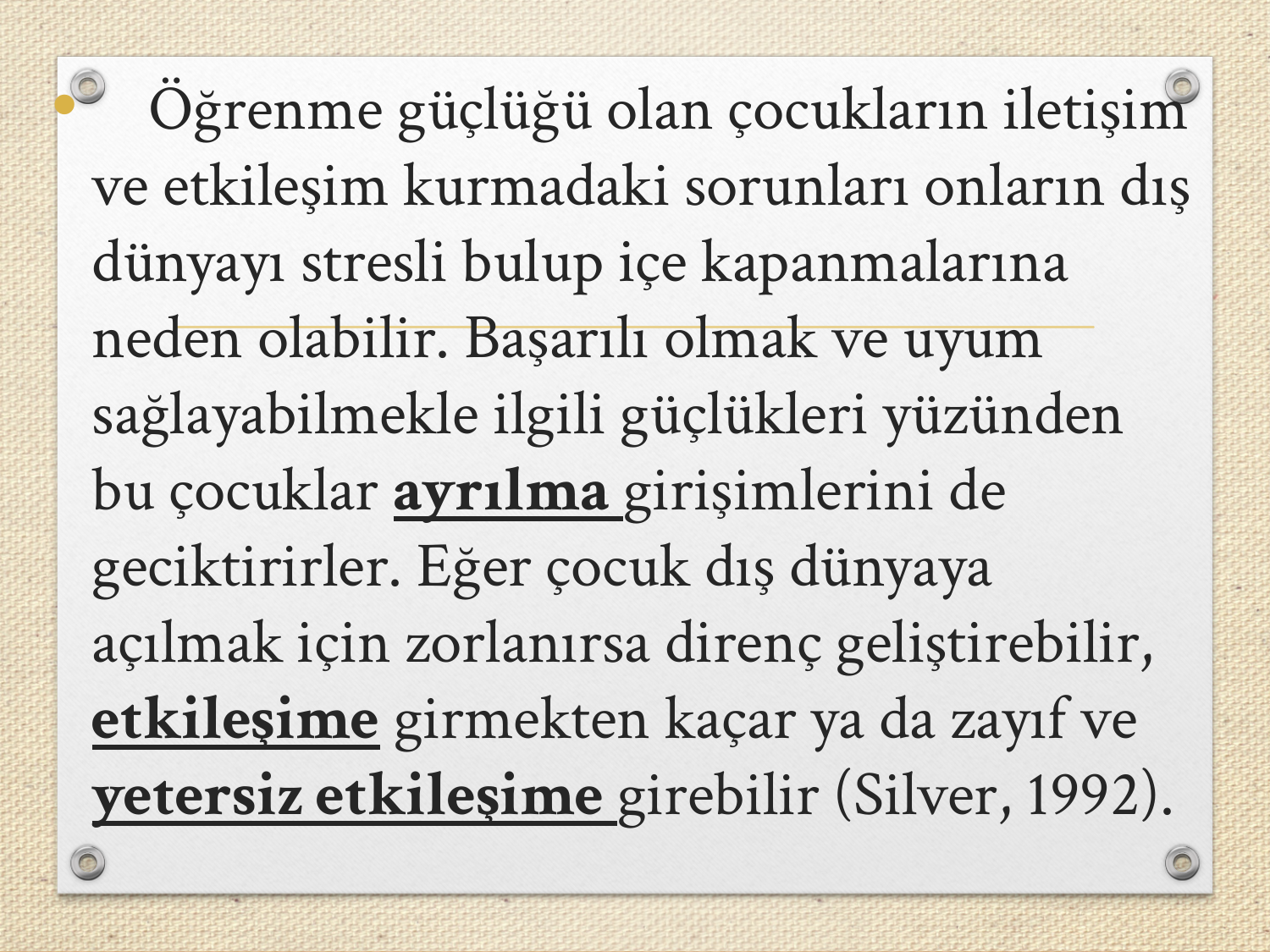

Öğrenme güçlüğü olan çocukların iletişim ve etkileşim kurmadaki sorunları onların dış dünyayı stresli bulup içe kapanmalarına neden olabilir. Başarılı olmak ve uyum sağlayabilmekle ilgili güçlükleri yüzünden bu çocuklar ayrılma girişimlerini de geciktirirler. Eğer çocuk dış dünyaya açılmak için zorlanırsa direnç geliştirebilir, etkileşime girmekten kaçar ya da zayıf ve yetersiz etkileşime girebilir (Silver, 1992).